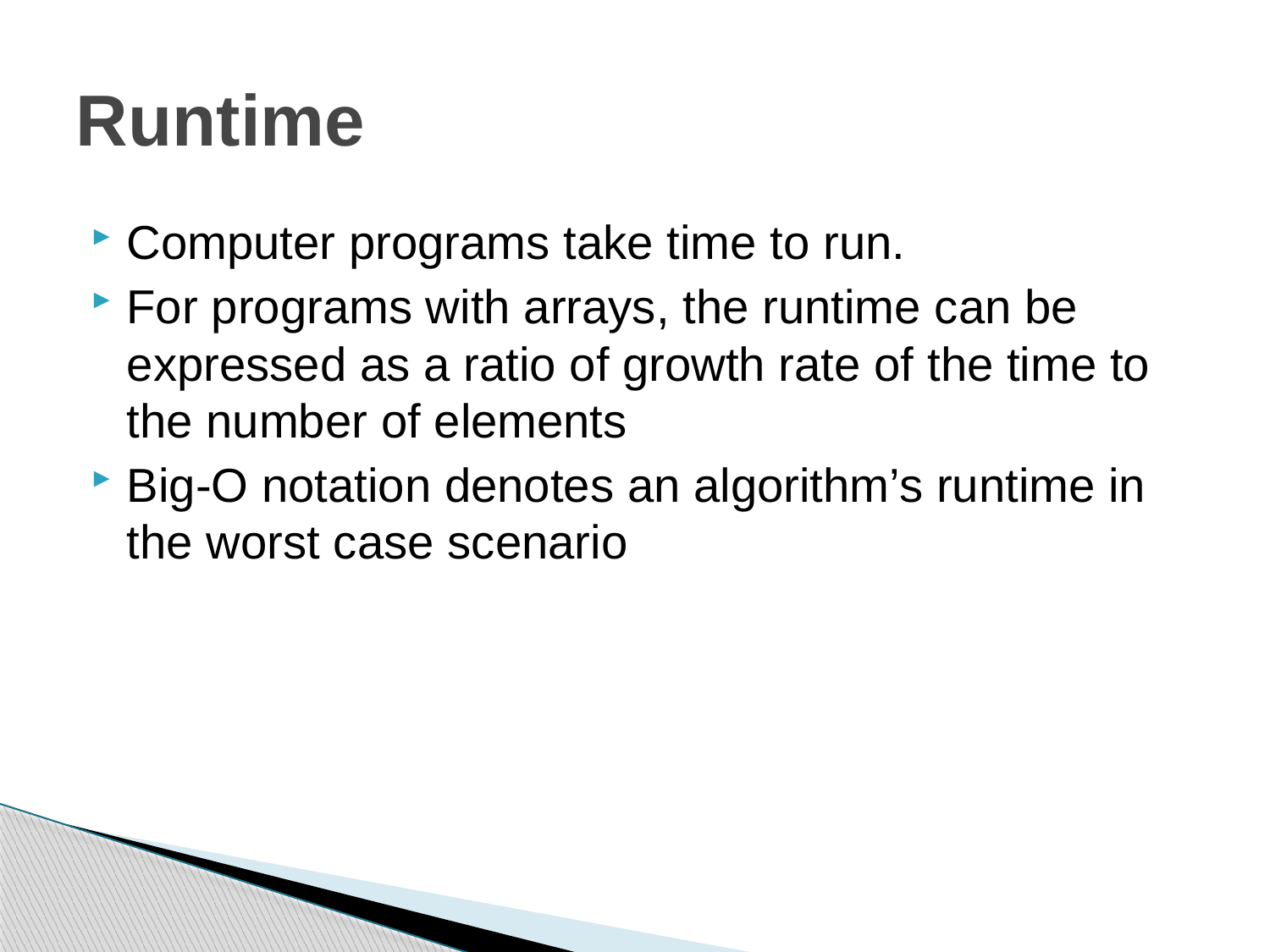

# Runtime
Computer programs take time to run.
For programs with arrays, the runtime can be expressed as a ratio of growth rate of the time to the number of elements
Big-O notation denotes an algorithm’s runtime in the worst case scenario